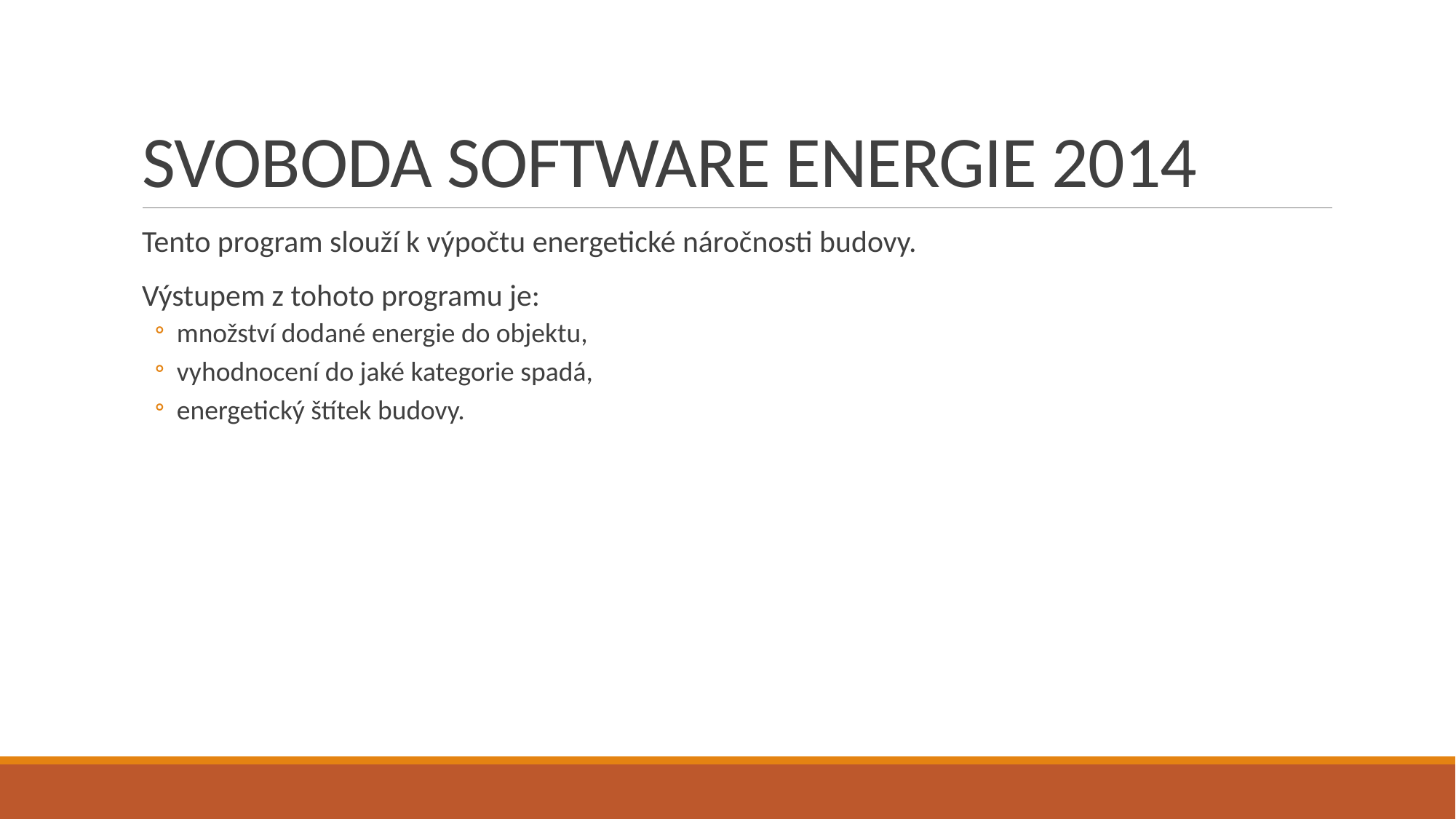

# SVOBODA SOFTWARE ENERGIE 2014
Tento program slouží k výpočtu energetické náročnosti budovy.
Výstupem z tohoto programu je:
množství dodané energie do objektu,
vyhodnocení do jaké kategorie spadá,
energetický štítek budovy.